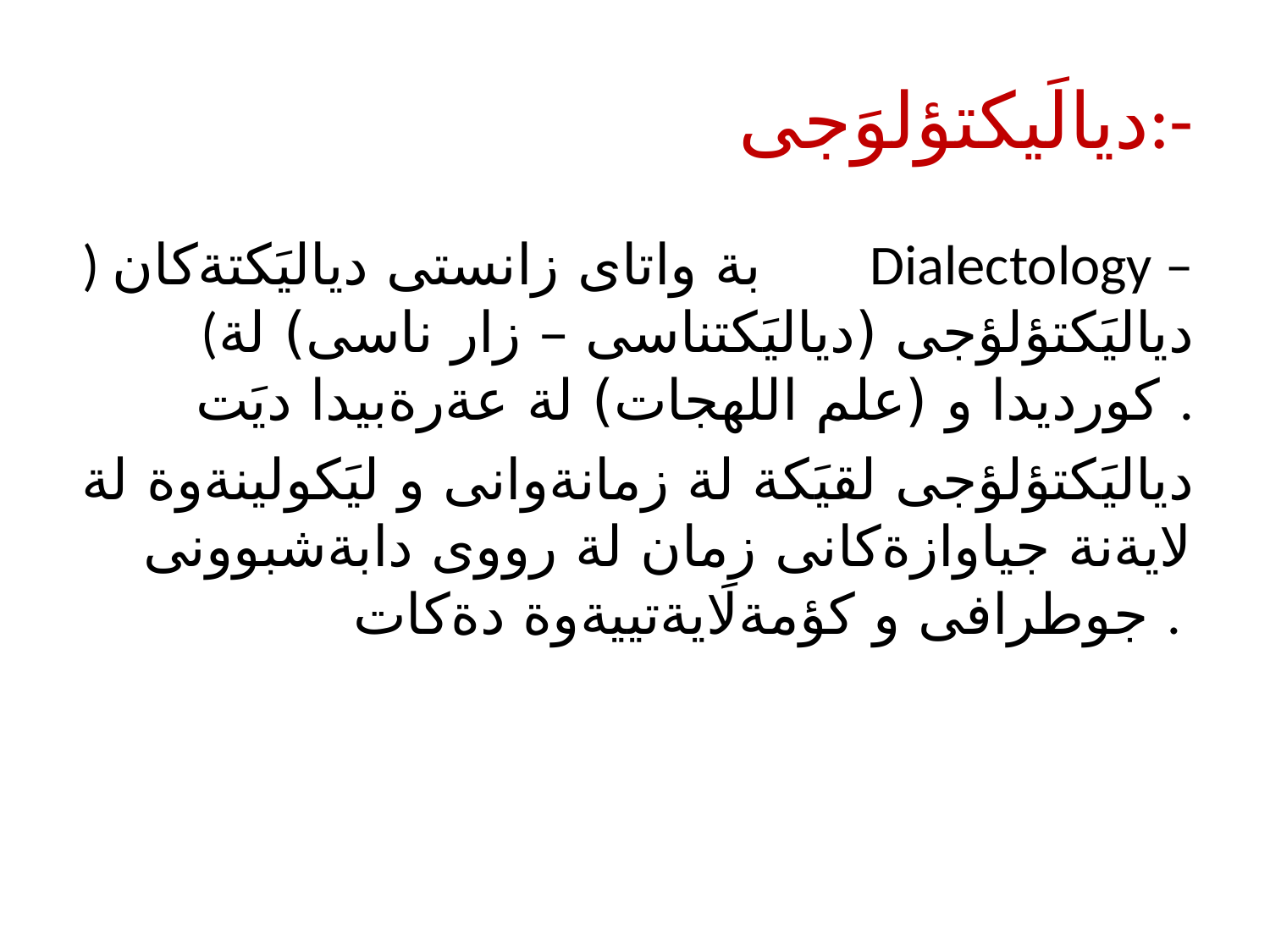

# ديالَيكتؤلوَجى:-
) بة واتاى زانستى دياليَكتةكان      Dialectology –(دياليَكتؤلؤجى (دياليَكتناسى – زار ناسى) لة كورديدا و (علم اللهجات) لة عةرةبيدا ديَت .
دياليَكتؤلؤجى لقيَكة لة زمانةوانى و ليَكولينةوة لة لايةنة جياوازةكانى زمان لة رووى دابةشبوونى جوطرافى و كؤمةلَايةتييةوة دةكات .